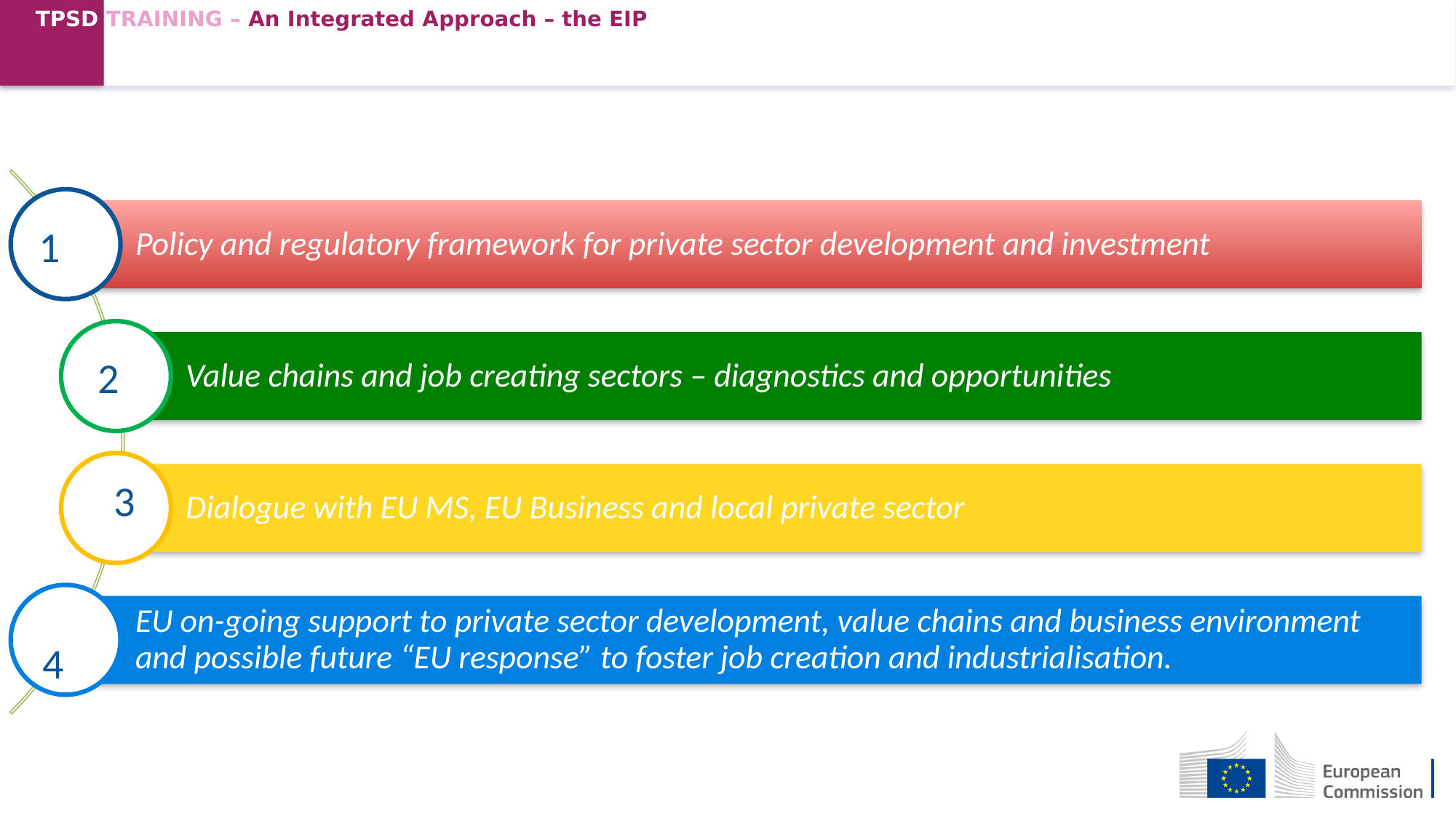

#
Policy and regulatory framework for private sector development and investment
Value chains and job creating sectors – diagnostics and opportunities
Dialogue with EU MS, EU Business and local private sector
EU on-going support to private sector development, value chains and business environment and possible future “EU response” to foster job creation and industrialisation.
1
2
3
4